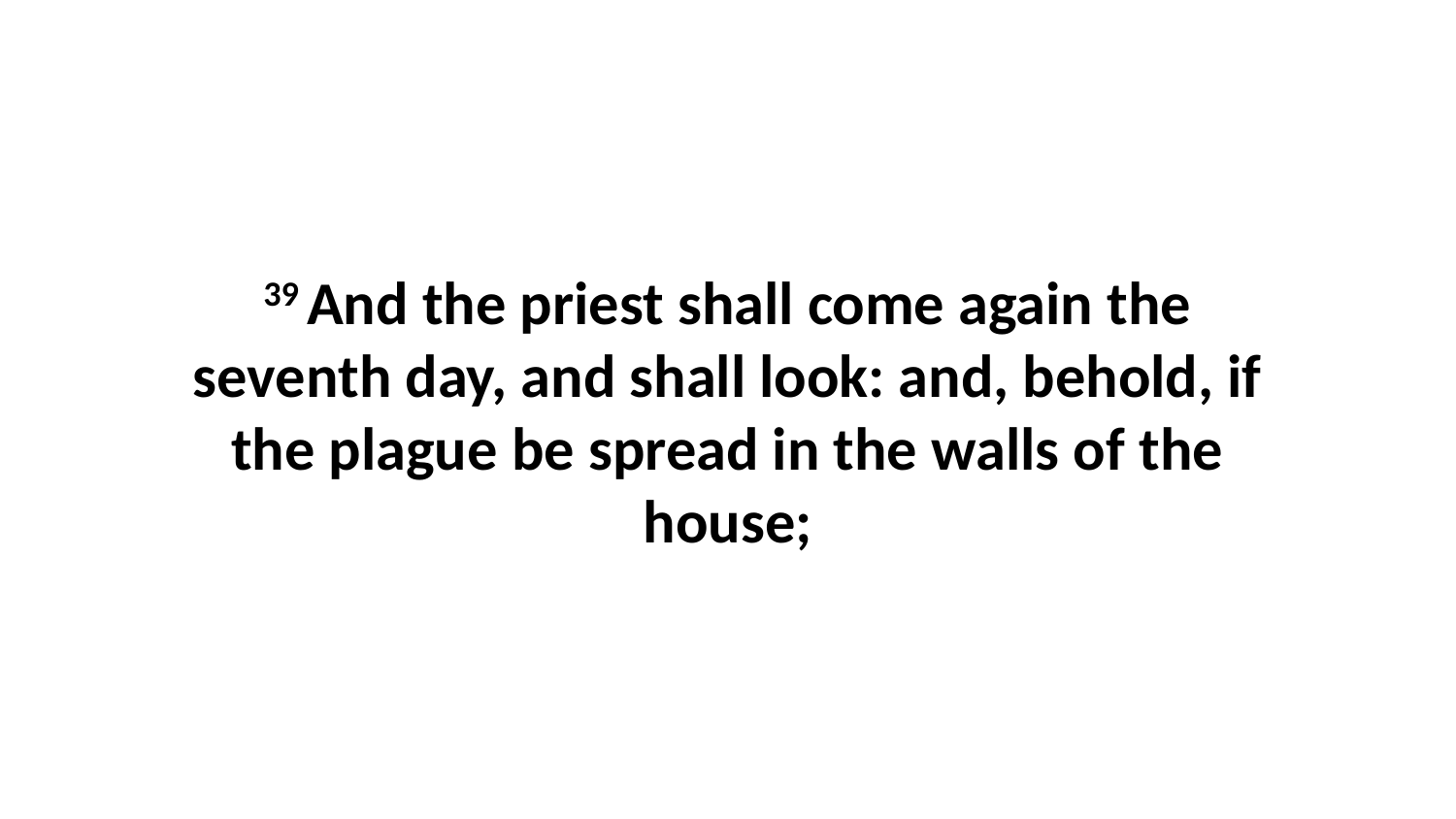

39 And the priest shall come again the seventh day, and shall look: and, behold, if the plague be spread in the walls of the house;